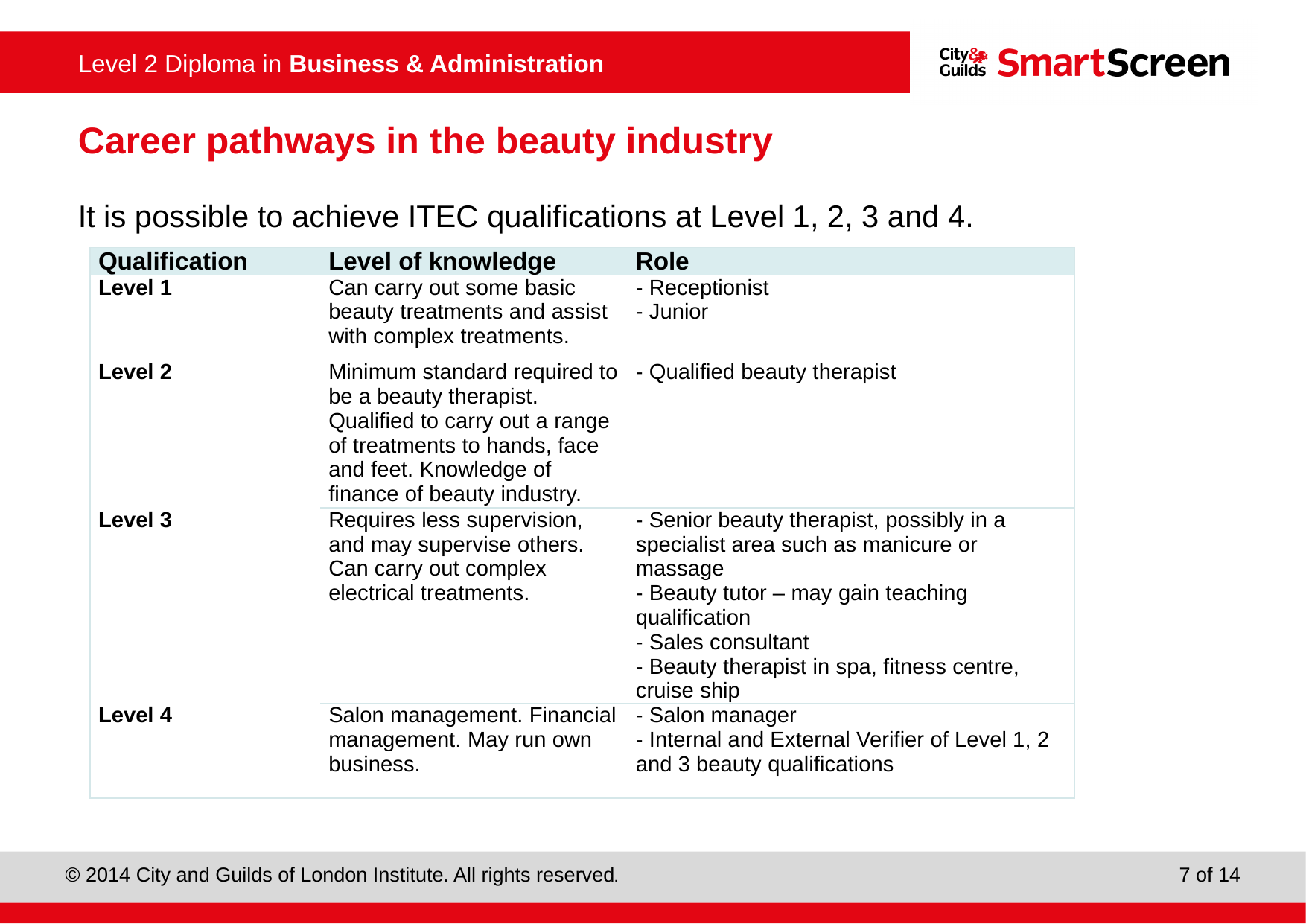

# Career pathways in the beauty industry
It is possible to achieve ITEC qualifications at Level 1, 2, 3 and 4.

| Qualification | Level of knowledge | Role |
| --- | --- | --- |
| Level 1 | Can carry out some basic beauty treatments and assist with complex treatments. | - Receptionist - Junior |
| Level 2 | Minimum standard required to be a beauty therapist. Qualified to carry out a range of treatments to hands, face and feet. Knowledge of finance of beauty industry. | - Qualified beauty therapist |
| Level 3 | Requires less supervision, and may supervise others. Can carry out complex electrical treatments. | - Senior beauty therapist, possibly in a specialist area such as manicure or massage - Beauty tutor – may gain teaching qualification - Sales consultant - Beauty therapist in spa, fitness centre, cruise ship |
| Level 4 | Salon management. Financial management. May run own business. | - Salon manager - Internal and External Verifier of Level 1, 2 and 3 beauty qualifications |